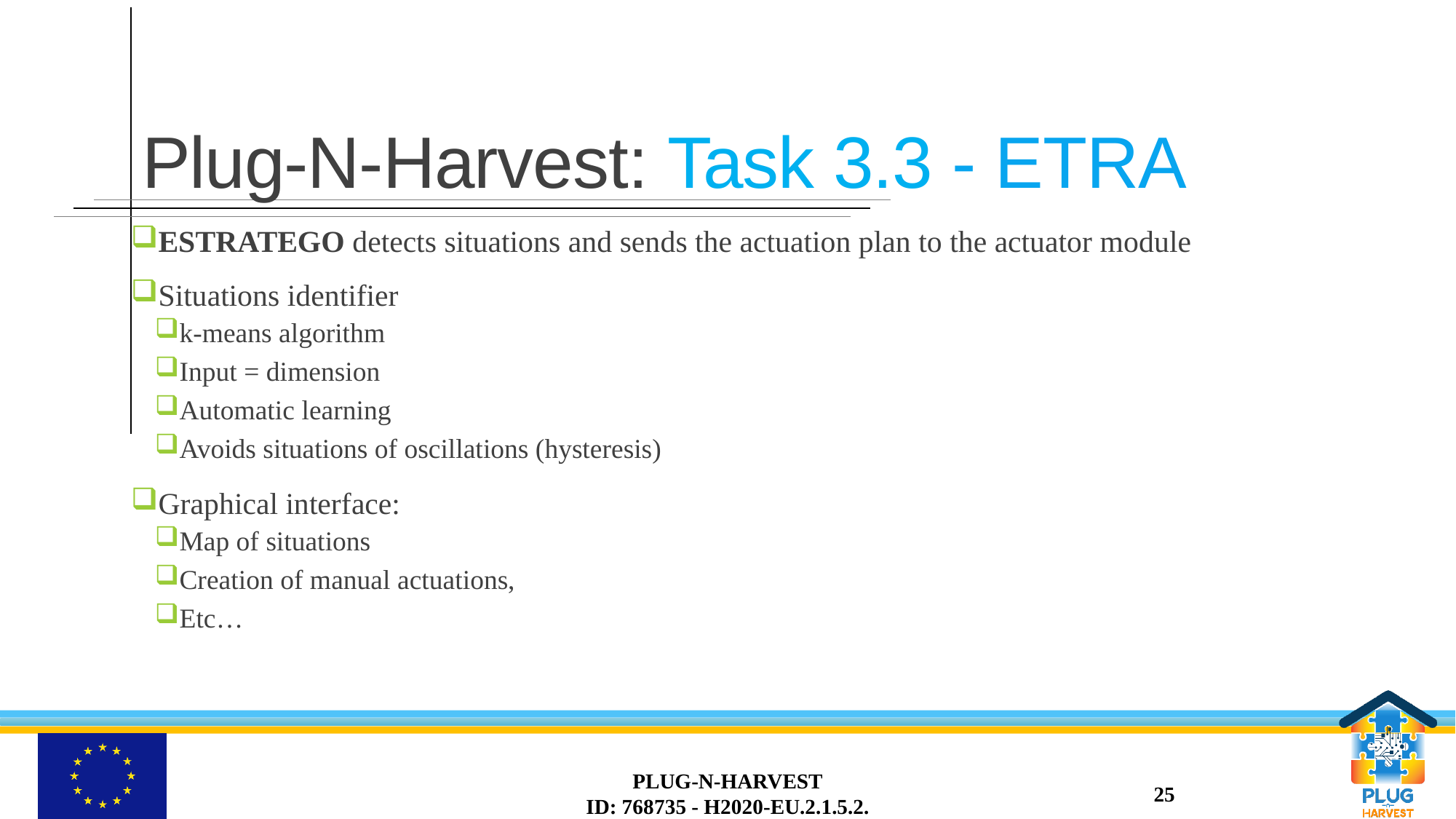

# Plug-N-Harvest: Task 3.3 - ETRA
ESTRATEGO detects situations and sends the actuation plan to the actuator module
Situations identifier
k-means algorithm
Input = dimension
Automatic learning
Avoids situations of oscillations (hysteresis)
Graphical interface:
Map of situations
Creation of manual actuations,
Etc…

PLUG-N-HARVEST
ID: 768735 - H2020-EU.2.1.5.2.
25